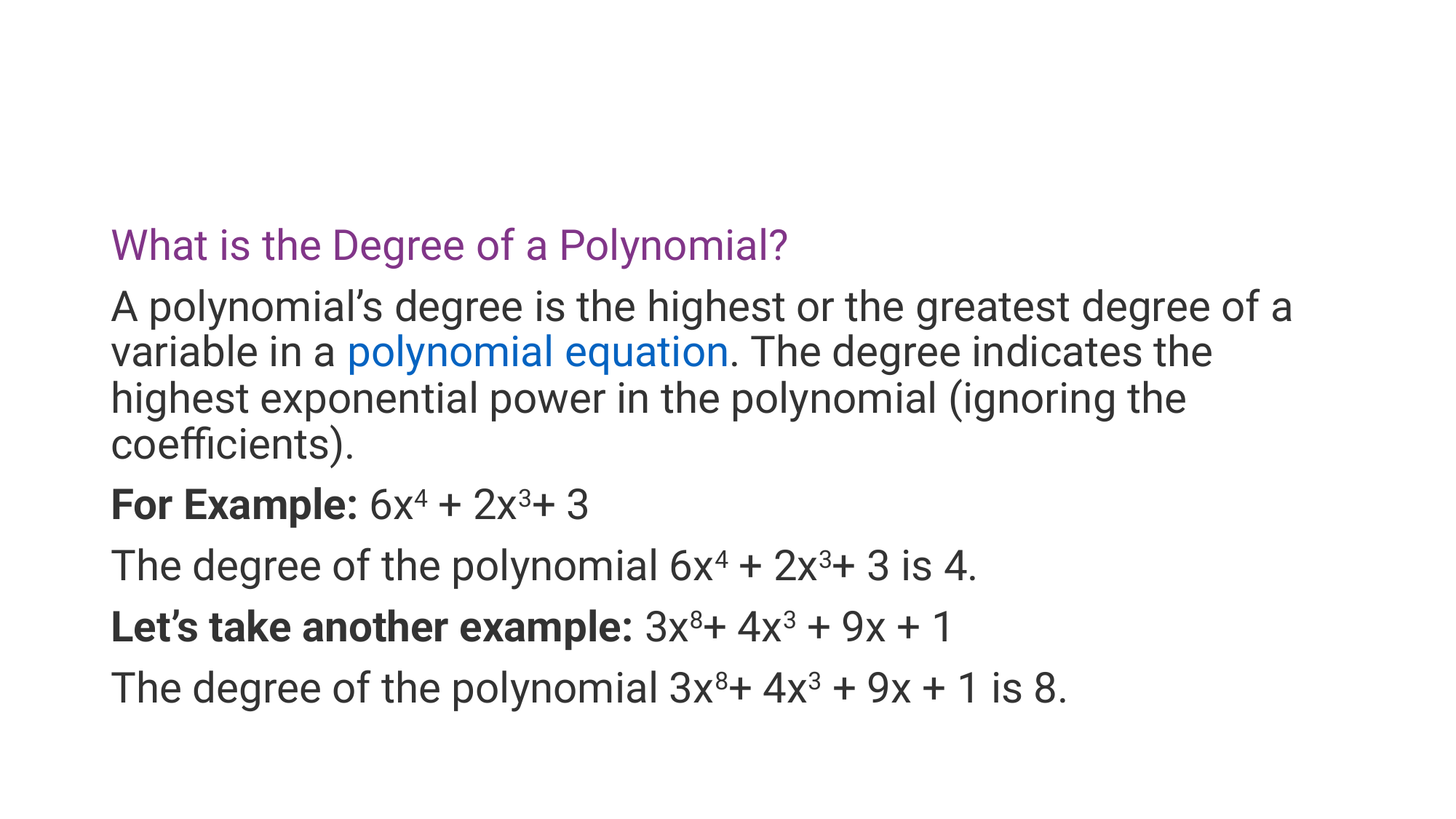

What is the Degree of a Polynomial?
A polynomial’s degree is the highest or the greatest degree of a variable in a polynomial equation. The degree indicates the highest exponential power in the polynomial (ignoring the coefficients).
For Example: 6x4 + 2x3+ 3
The degree of the polynomial 6x4 + 2x3+ 3 is 4.
Let’s take another example: 3x8+ 4x3 + 9x + 1
The degree of the polynomial 3x8+ 4x3 + 9x + 1 is 8.